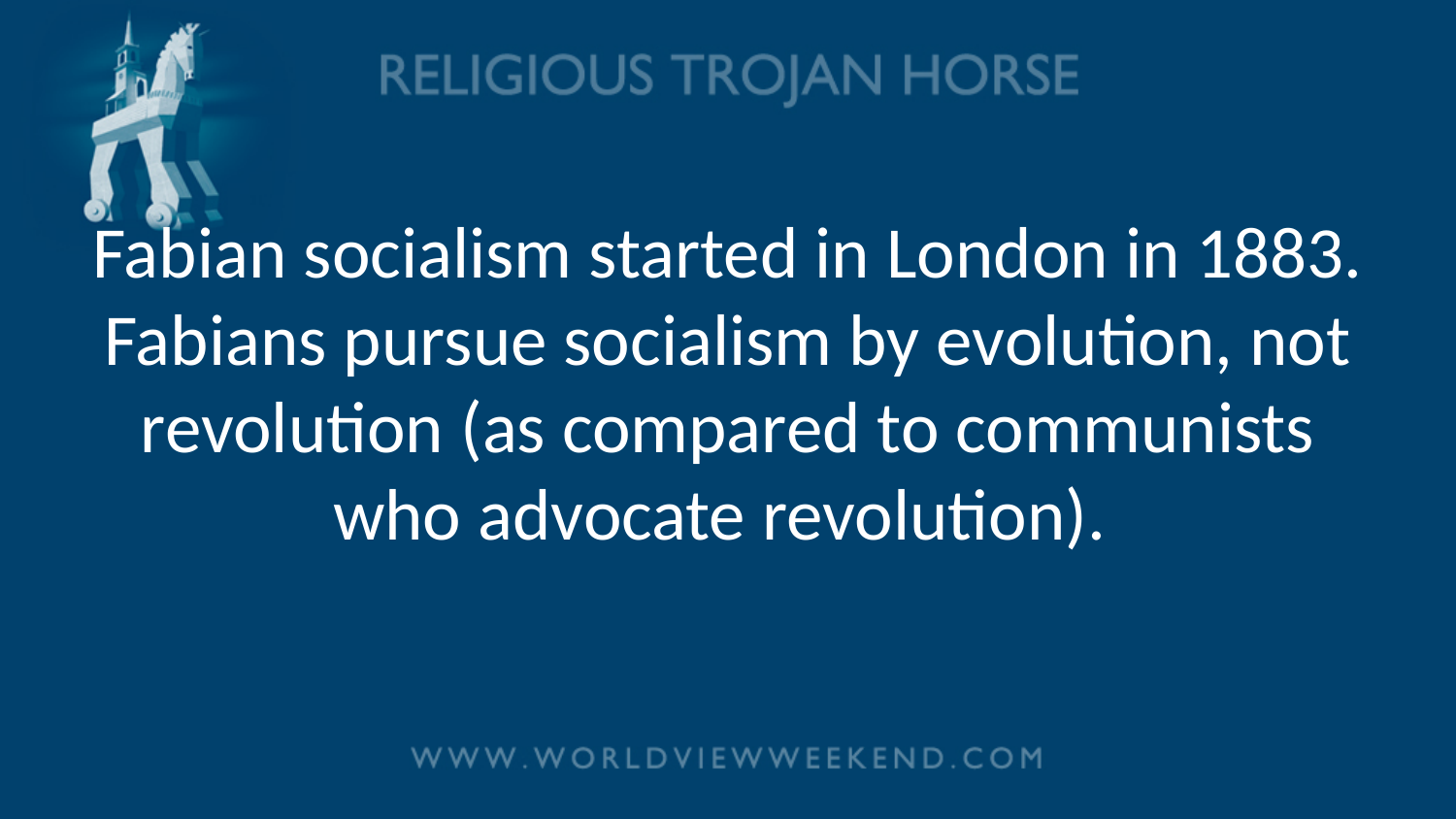

# Fabian socialism started in London in 1883. Fabians pursue socialism by evolution, not revolution (as compared to communists who advocate revolution).